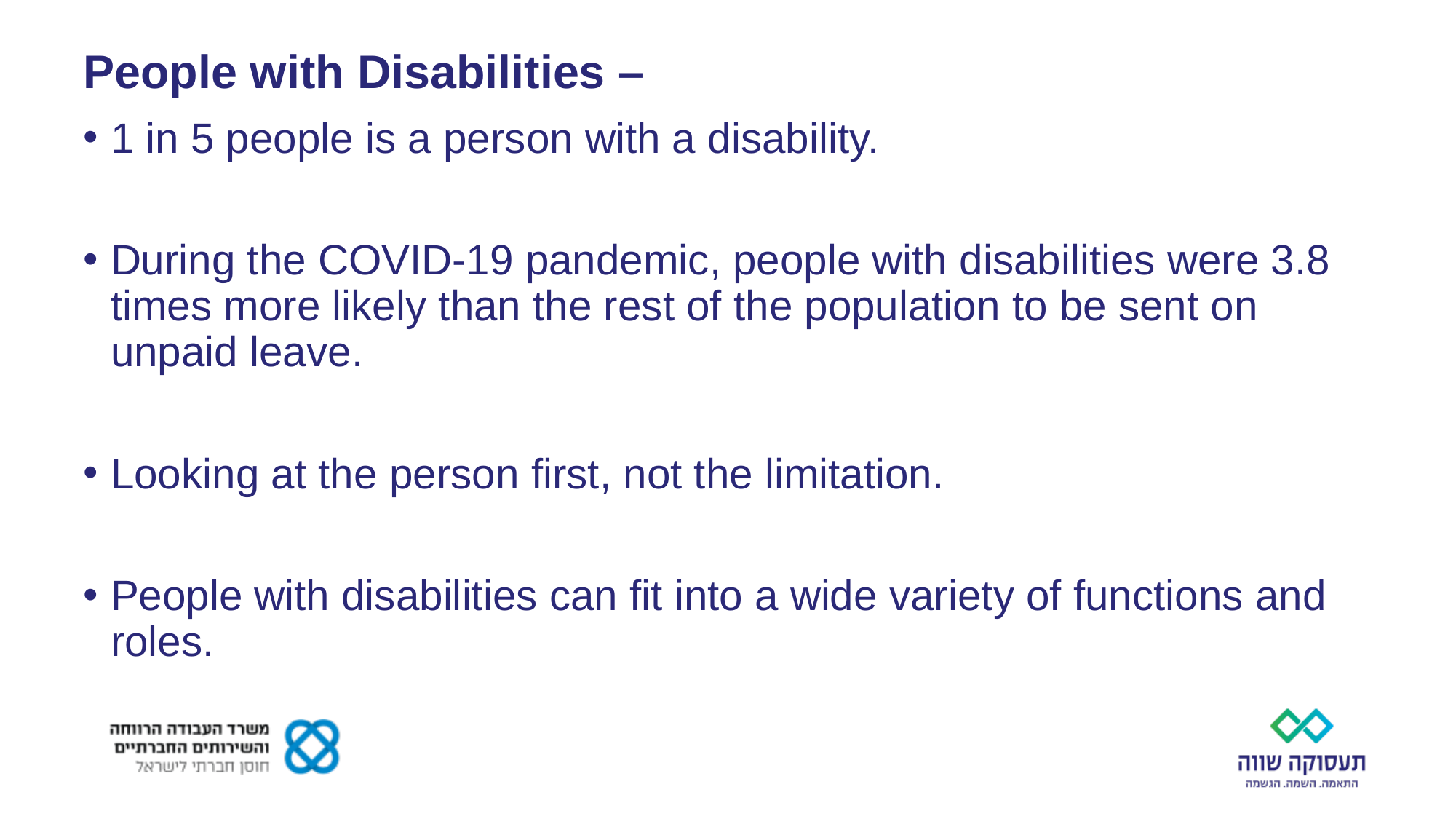

People with Disabilities –
1 in 5 people is a person with a disability.

During the COVID-19 pandemic, people with disabilities were 3.8 times more likely than the rest of the population to be sent on unpaid leave.

Looking at the person first, not the limitation.

People with disabilities can fit into a wide variety of functions and roles.